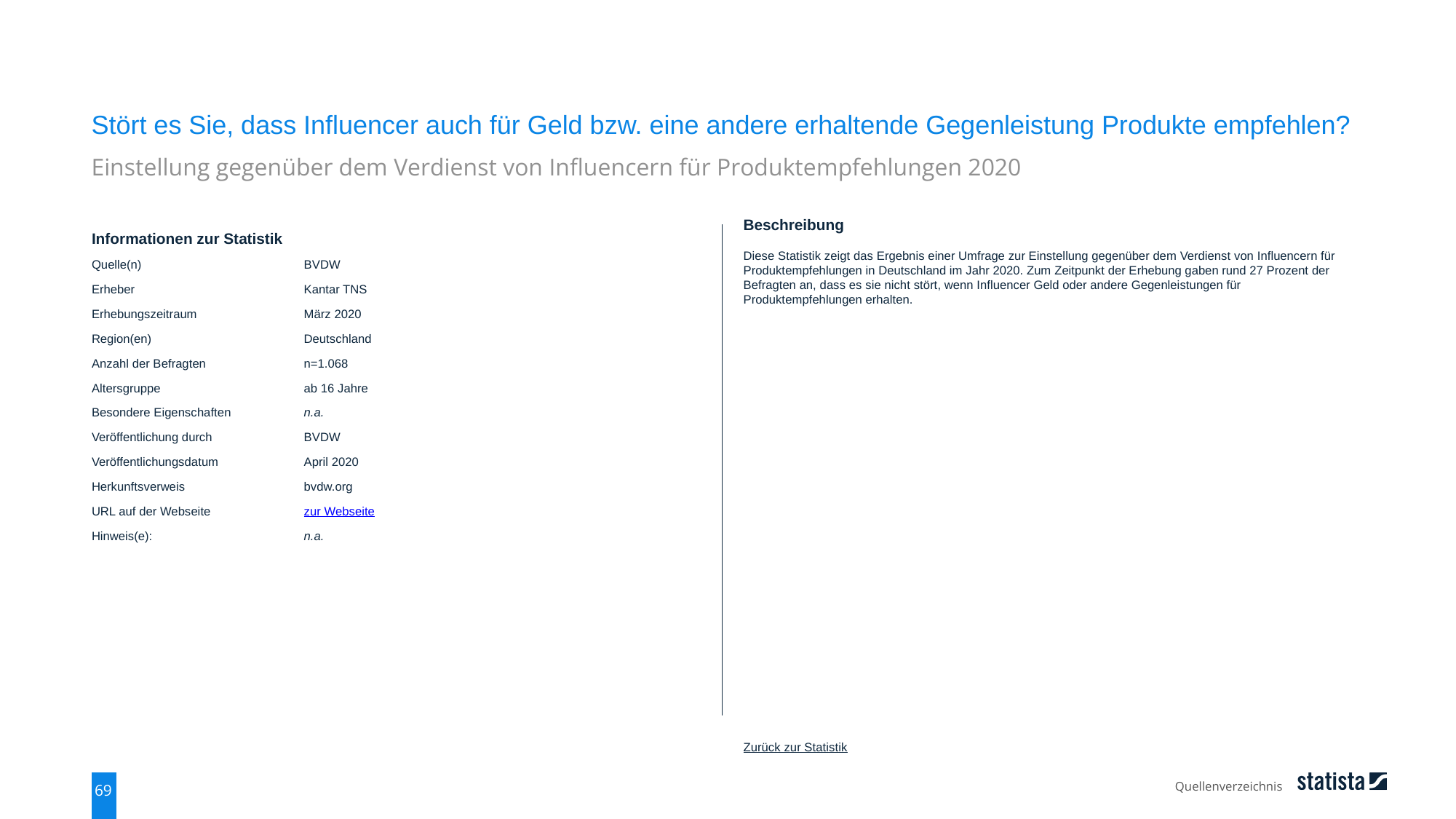

Stört es Sie, dass Influencer auch für Geld bzw. eine andere erhaltende Gegenleistung Produkte empfehlen?
Einstellung gegenüber dem Verdienst von Influencern für Produktempfehlungen 2020
| Informationen zur Statistik |  |
| --- | --- |
| Quelle(n) | BVDW |
| Erheber | Kantar TNS |
| Erhebungszeitraum | März 2020 |
| Region(en) | Deutschland |
| Anzahl der Befragten | n=1.068 |
| Altersgruppe | ab 16 Jahre |
| Besondere Eigenschaften | n.a. |
| Veröffentlichung durch | BVDW |
| Veröffentlichungsdatum | April 2020 |
| Herkunftsverweis | bvdw.org |
| URL auf der Webseite | zur Webseite |
| Hinweis(e): | n.a. |

Beschreibung

Diese Statistik zeigt das Ergebnis einer Umfrage zur Einstellung gegenüber dem Verdienst von Influencern für Produktempfehlungen in Deutschland im Jahr 2020. Zum Zeitpunkt der Erhebung gaben rund 27 Prozent der Befragten an, dass es sie nicht stört, wenn Influencer Geld oder andere Gegenleistungen für Produktempfehlungen erhalten.
Zurück zur Statistik
Quellenverzeichnis

69